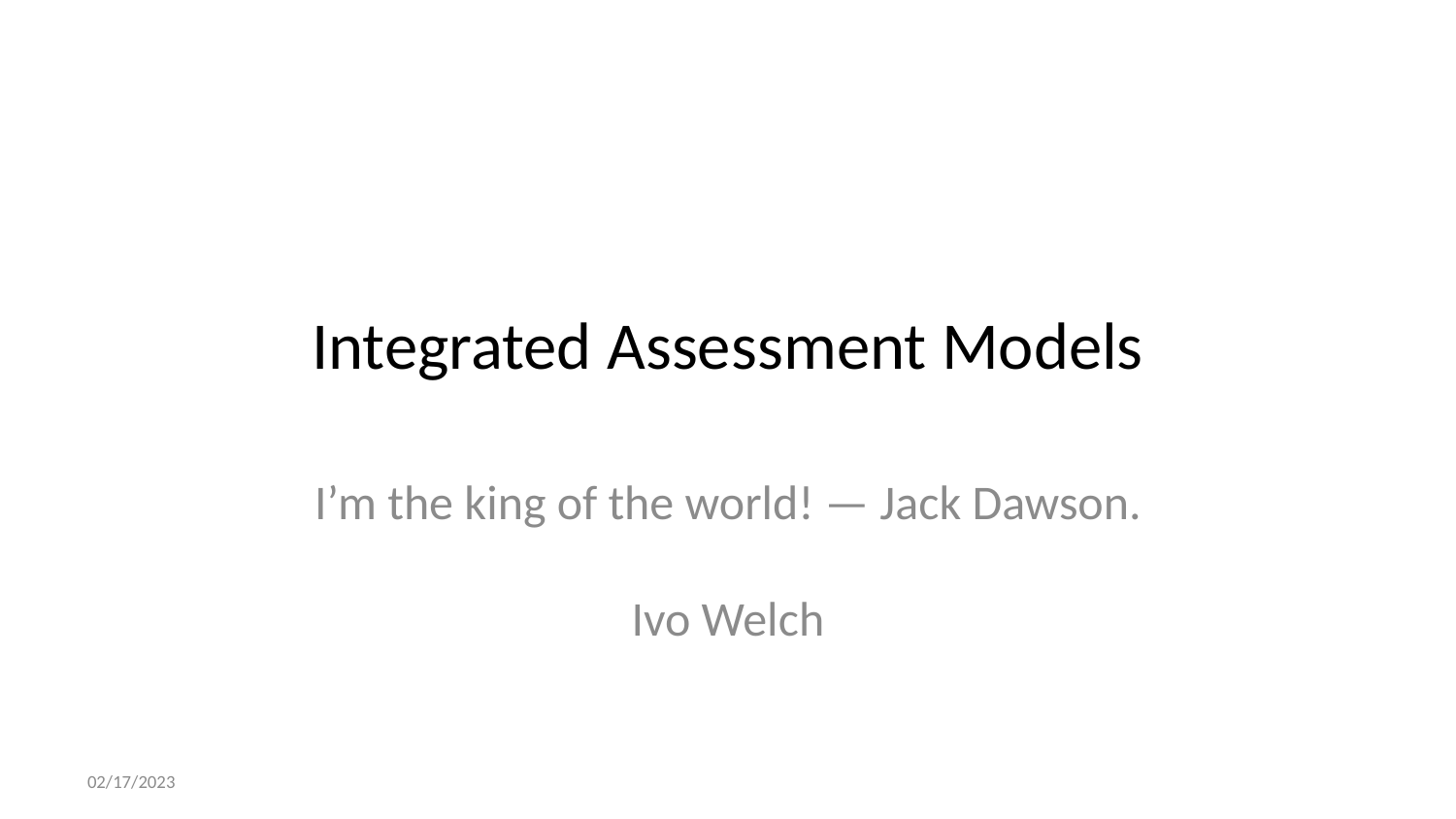

# Integrated Assessment Models
I’m the king of the world! — Jack Dawson.
Ivo Welch
02/17/2023